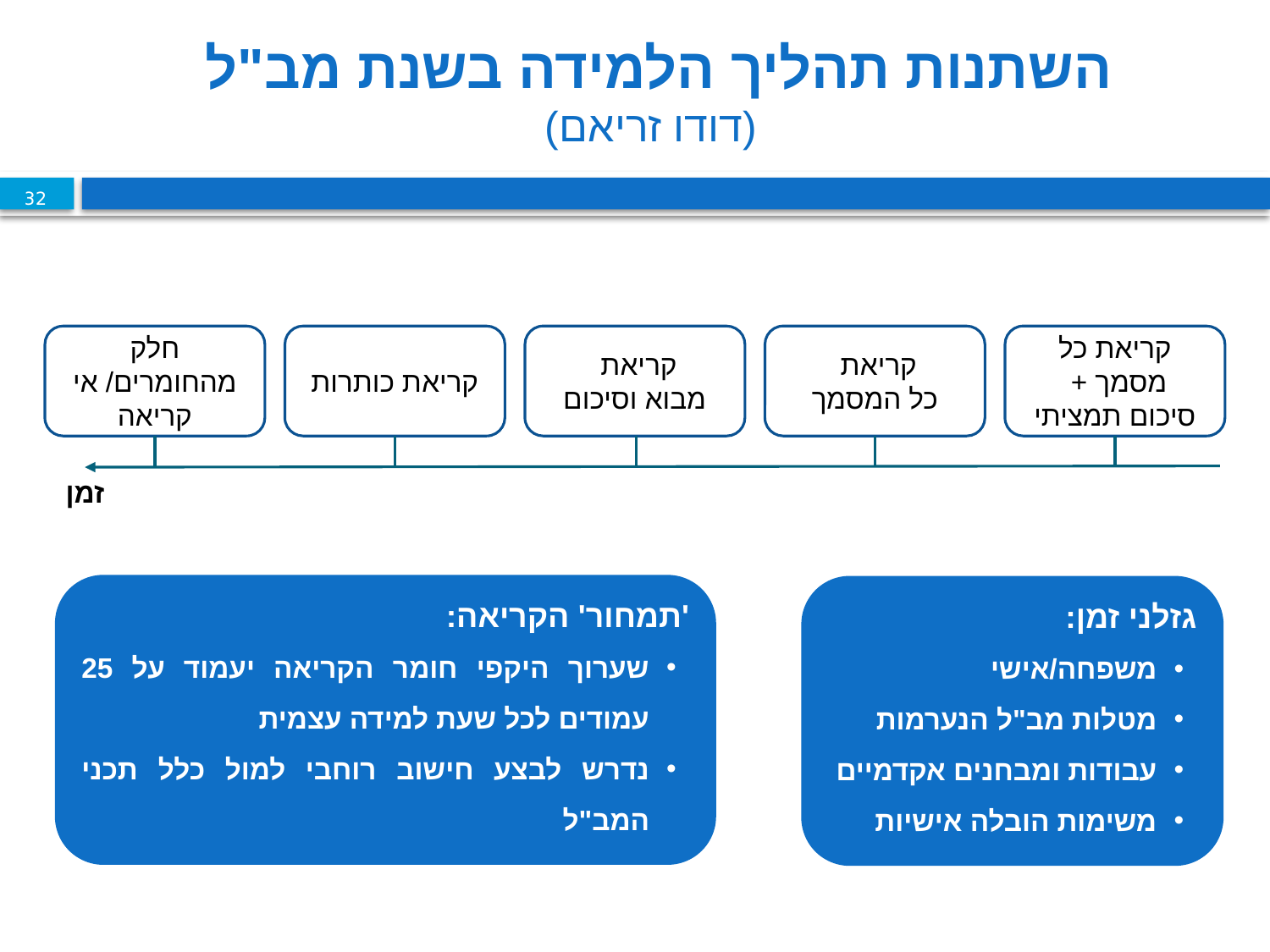

# השתנות תהליך הלמידה בשנת מב"ל (דודו זריאם)
32
חלק מהחומרים/ אי קריאה
קריאת כותרות
קריאת
מבוא וסיכום
קריאת
כל המסמך
קריאת כל מסמך +
סיכום תמציתי
זמן
'תמחור' הקריאה:
שערוך היקפי חומר הקריאה יעמוד על 25 עמודים לכל שעת למידה עצמית
נדרש לבצע חישוב רוחבי למול כלל תכני המב"ל

גזלני זמן:
משפחה/אישי
מטלות מב"ל הנערמות
עבודות ומבחנים אקדמיים
משימות הובלה אישיות